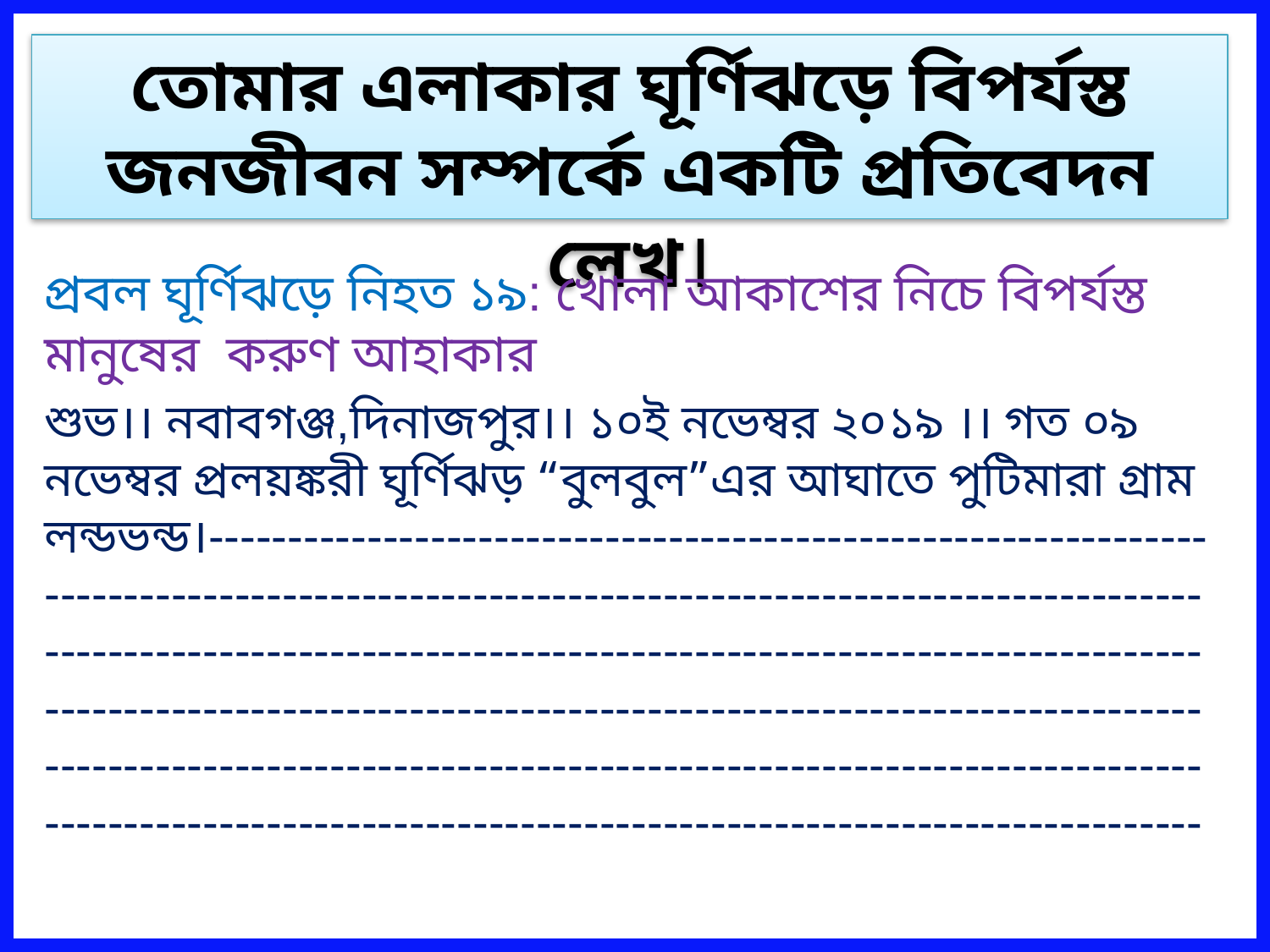

তোমার এলাকার ঘূর্ণিঝড়ে বিপর্যস্ত জনজীবন সম্পর্কে একটি প্রতিবেদন লেখ।
প্রবল ঘূর্ণিঝড়ে নিহত ১৯: খোলা আকাশের নিচে বিপর্যস্ত মানুষের  করুণ আহাকার
শুভ।। নবাবগঞ্জ,দিনাজপুর।। ১০ই নভেম্বর ২০১৯ ।। গত ০৯ নভেম্বর প্রলয়ঙ্করী ঘূর্ণিঝড় “বুলবুল”এর আঘাতে পুটিমারা গ্রাম লন্ডভন্ড।--------------------------------------------------------------------------------------------------------------------------------------------------------------------------------------------------------------------------------------------------------------------------------------------------------------------------------------------------------------------------------------------------------------------------------------------